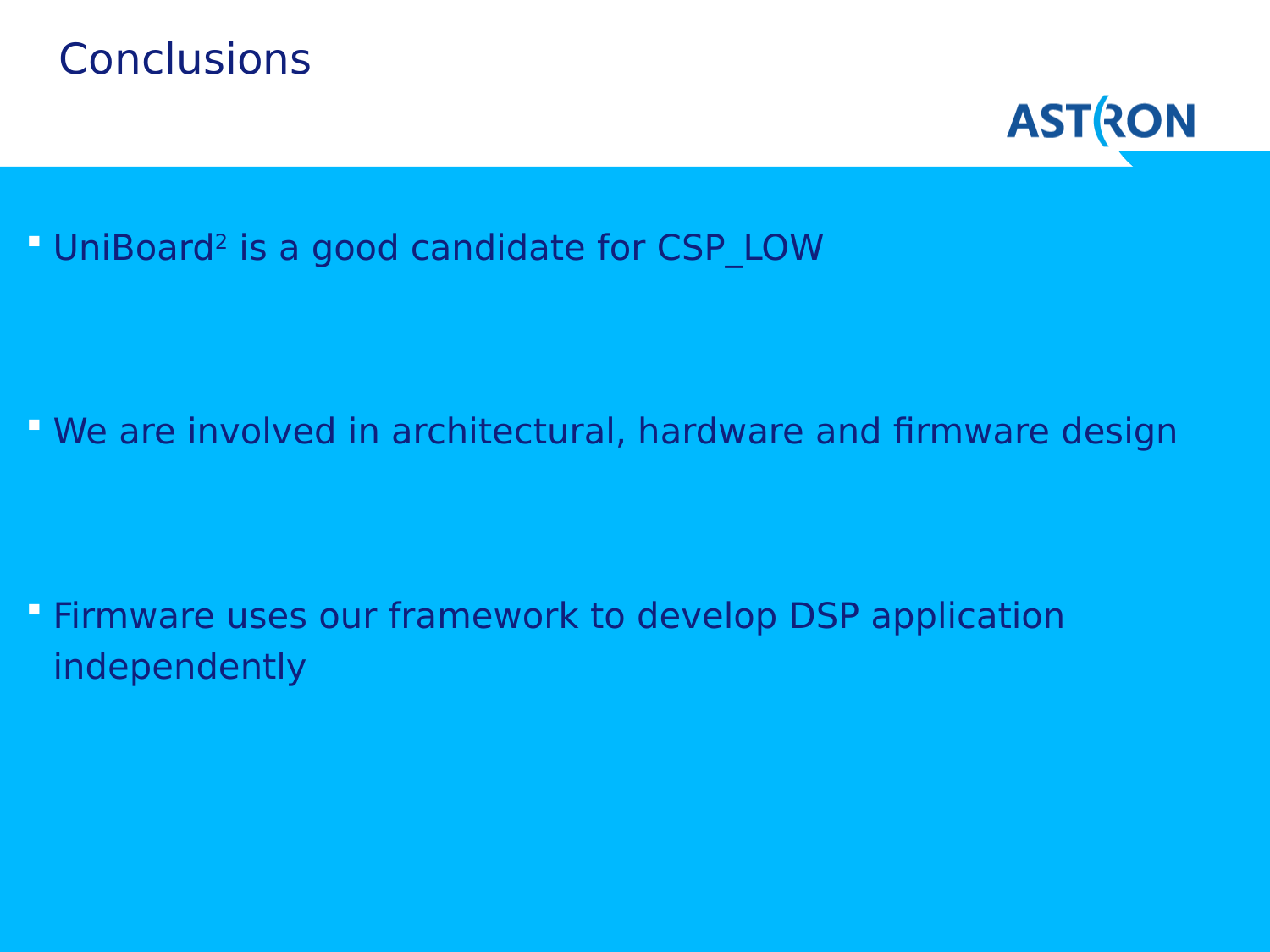

# Conclusions
UniBoard2 is a good candidate for CSP_LOW

We are involved in architectural, hardware and firmware design

Firmware uses our framework to develop DSP application independently